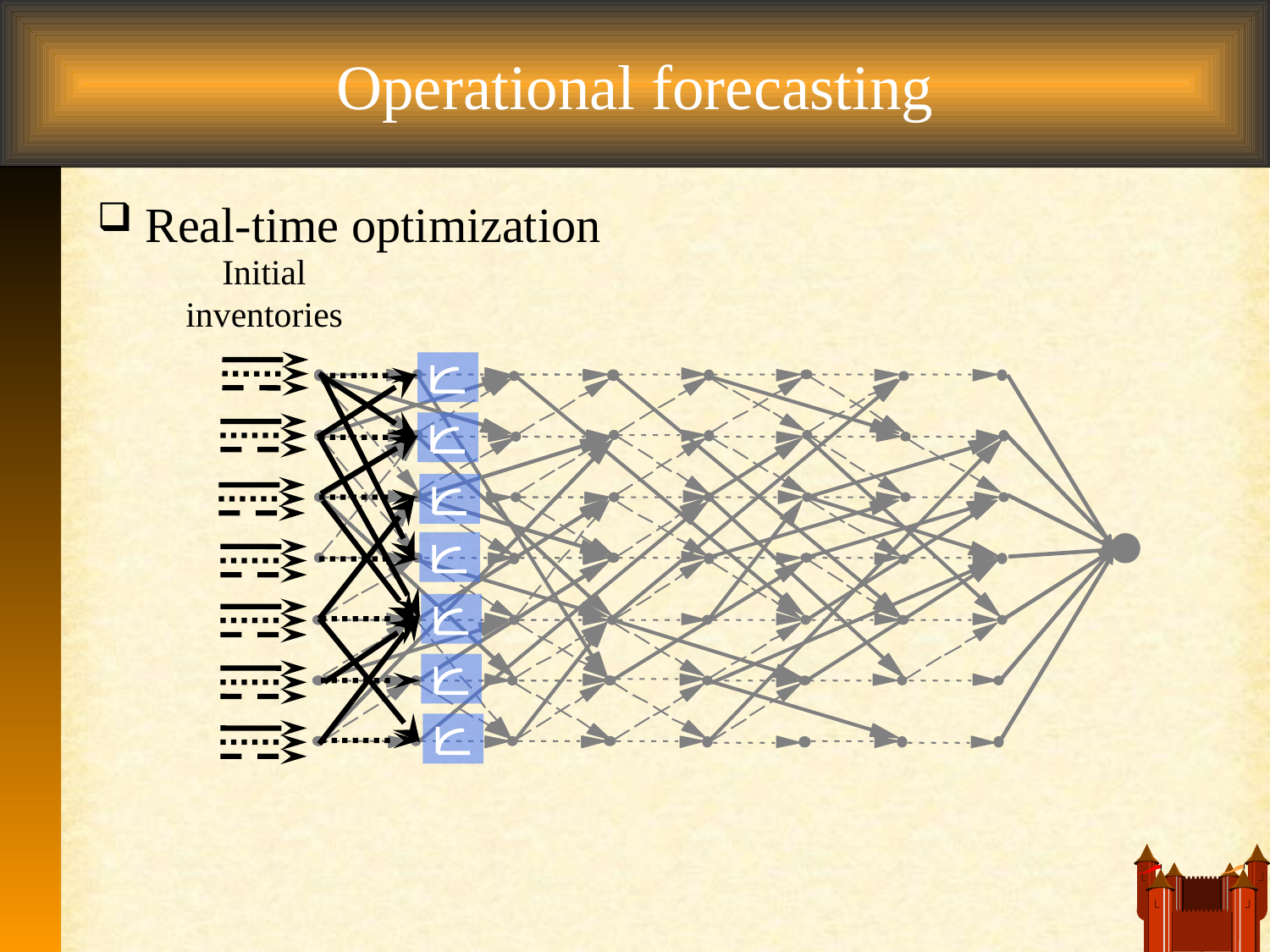

# Operational forecasting
Real-time optimization
Initial inventories